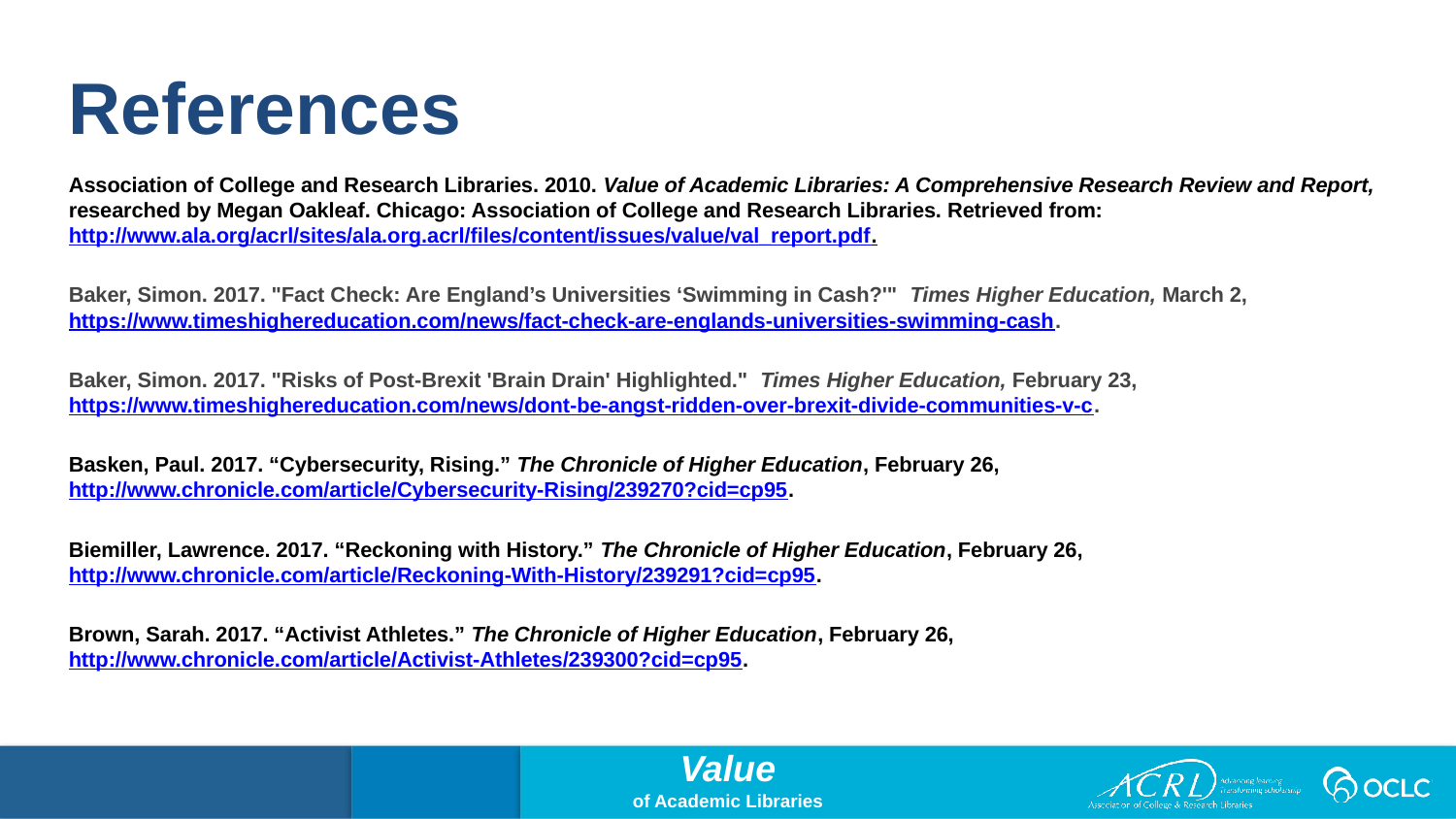

References
Association of College and Research Libraries. 2010. Value of Academic Libraries: A Comprehensive Research Review and Report, researched by Megan Oakleaf. Chicago: Association of College and Research Libraries. Retrieved from: http://www.ala.org/acrl/sites/ala.org.acrl/files/content/issues/value/val_report.pdf.

Baker, Simon. 2017. "Fact Check: Are England’s Universities ‘Swimming in Cash?'"  Times Higher Education, March 2, https://www.timeshighereducation.com/news/fact-check-are-englands-universities-swimming-cash.

Baker, Simon. 2017. "Risks of Post-Brexit 'Brain Drain' Highlighted."  Times Higher Education, February 23, https://www.timeshighereducation.com/news/dont-be-angst-ridden-over-brexit-divide-communities-v-c.

Basken, Paul. 2017. “Cybersecurity, Rising.” The Chronicle of Higher Education, February 26, http://www.chronicle.com/article/Cybersecurity-Rising/239270?cid=cp95.

Biemiller, Lawrence. 2017. “Reckoning with History.” The Chronicle of Higher Education, February 26, http://www.chronicle.com/article/Reckoning-With-History/239291?cid=cp95.

Brown, Sarah. 2017. “Activist Athletes.” The Chronicle of Higher Education, February 26, http://www.chronicle.com/article/Activist-Athletes/239300?cid=cp95.